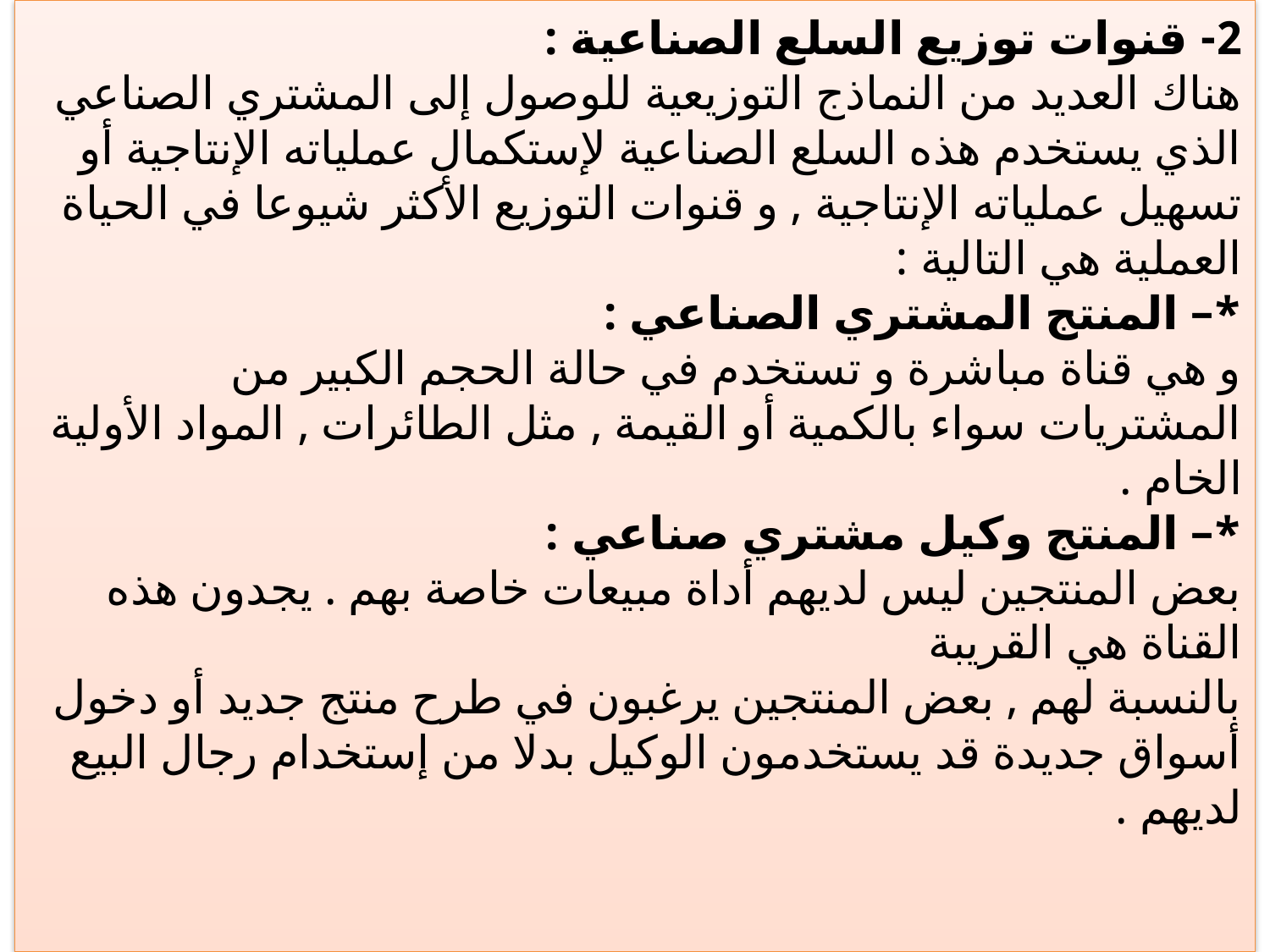

# 2- قنوات توزيع السلع الصناعية : هناك العديد من النماذج التوزيعية للوصول إلى المشتري الصناعي الذي يستخدم هذه السلع الصناعية لإستكمال عملياته الإنتاجية أو تسهيل عملياته الإنتاجية , و قنوات التوزيع الأكثر شيوعا في الحياة العملية هي التالية : *– المنتج المشتري الصناعي : و هي قناة مباشرة و تستخدم في حالة الحجم الكبير من المشتريات سواء بالكمية أو القيمة , مثل الطائرات , المواد الأولية الخام . *– المنتج وكيل مشتري صناعي : بعض المنتجين ليس لديهم أداة مبيعات خاصة بهم . يجدون هذه القناة هي القريبة بالنسبة لهم , بعض المنتجين يرغبون في طرح منتج جديد أو دخول أسواق جديدة قد يستخدمون الوكيل بدلا من إستخدام رجال البيع لديهم .